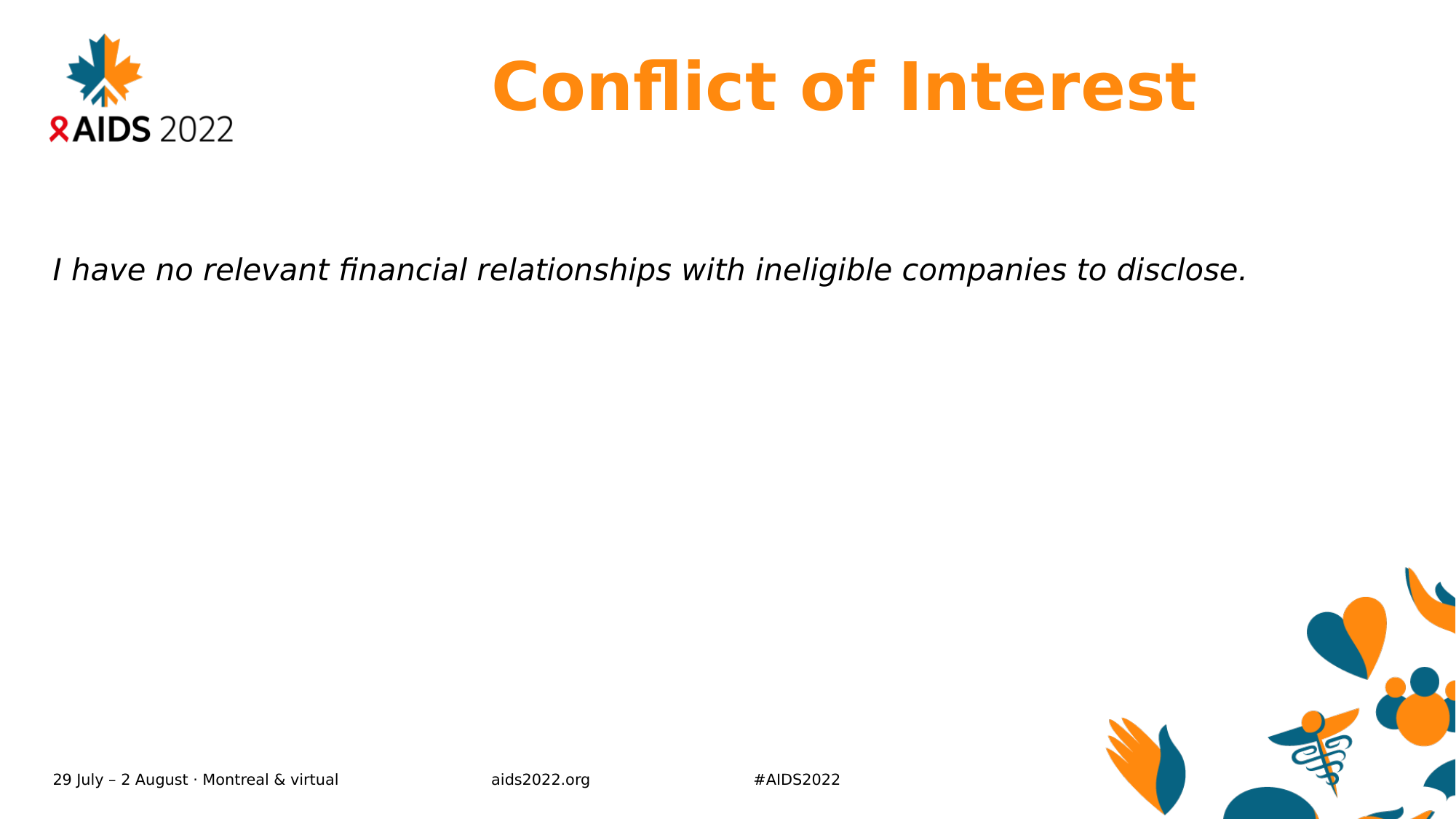

# Conflict of Interest
I have no relevant financial relationships with ineligible companies to disclose.